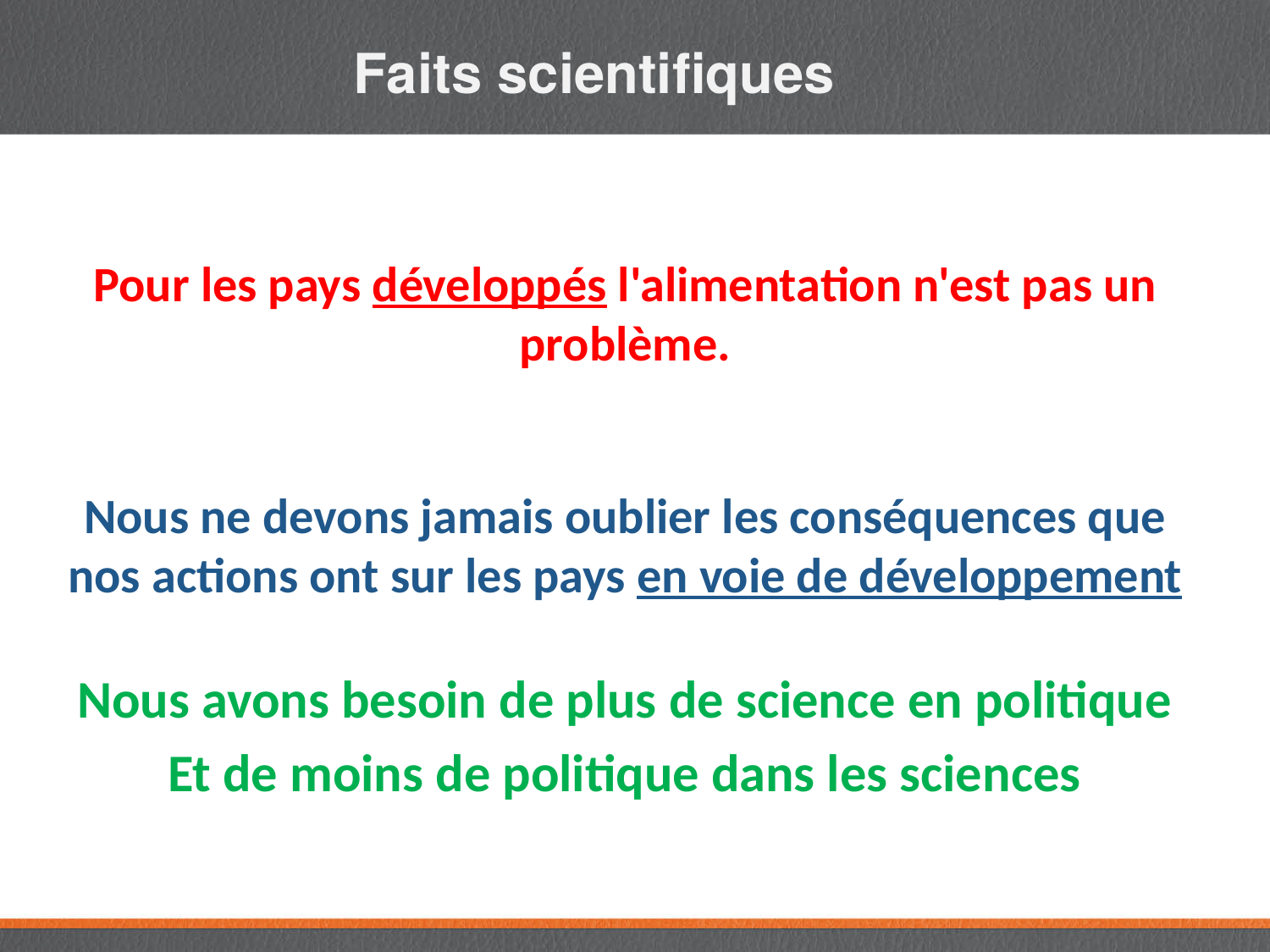

# Faits scientifiques

Pour les pays développés l'alimentation n'est pas un problème.

Nous ne devons jamais oublier les conséquences que nos actions ont sur les pays en voie de développement

Nous avons besoin de plus de science en politique
Et de moins de politique dans les sciences